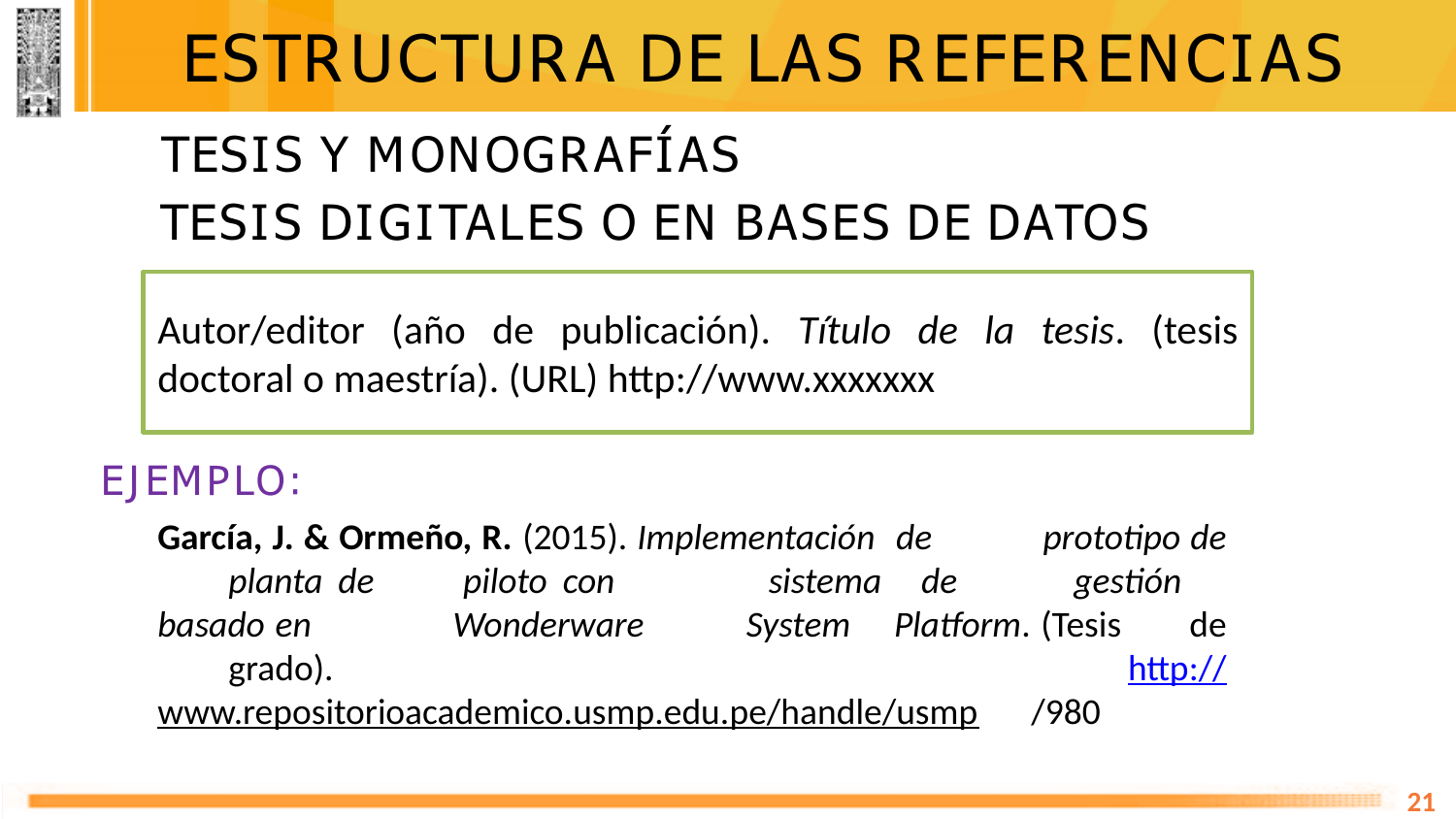

# ESTRUCTURA DE LAS REFERENCIAS
TESIS Y MONOGRAFÍAS
     TESIS DIGITALES O EN BASES DE DATOS
Autor/editor (año de publicación). Título de la tesis. (tesis doctoral o maestría). (URL) http://www.xxxxxxx
EJEMPLO:
García, J. & Ormeño, R. (2015). Implementación 	de 	prototipo de 	planta de 	piloto con 	sistema 	de 	gestión 	basado en 	Wonderware 	System 	Platform. (Tesis 	de 	grado). 		http://www.repositorioacademico.usmp.edu.pe/handle/usmp	/980
21